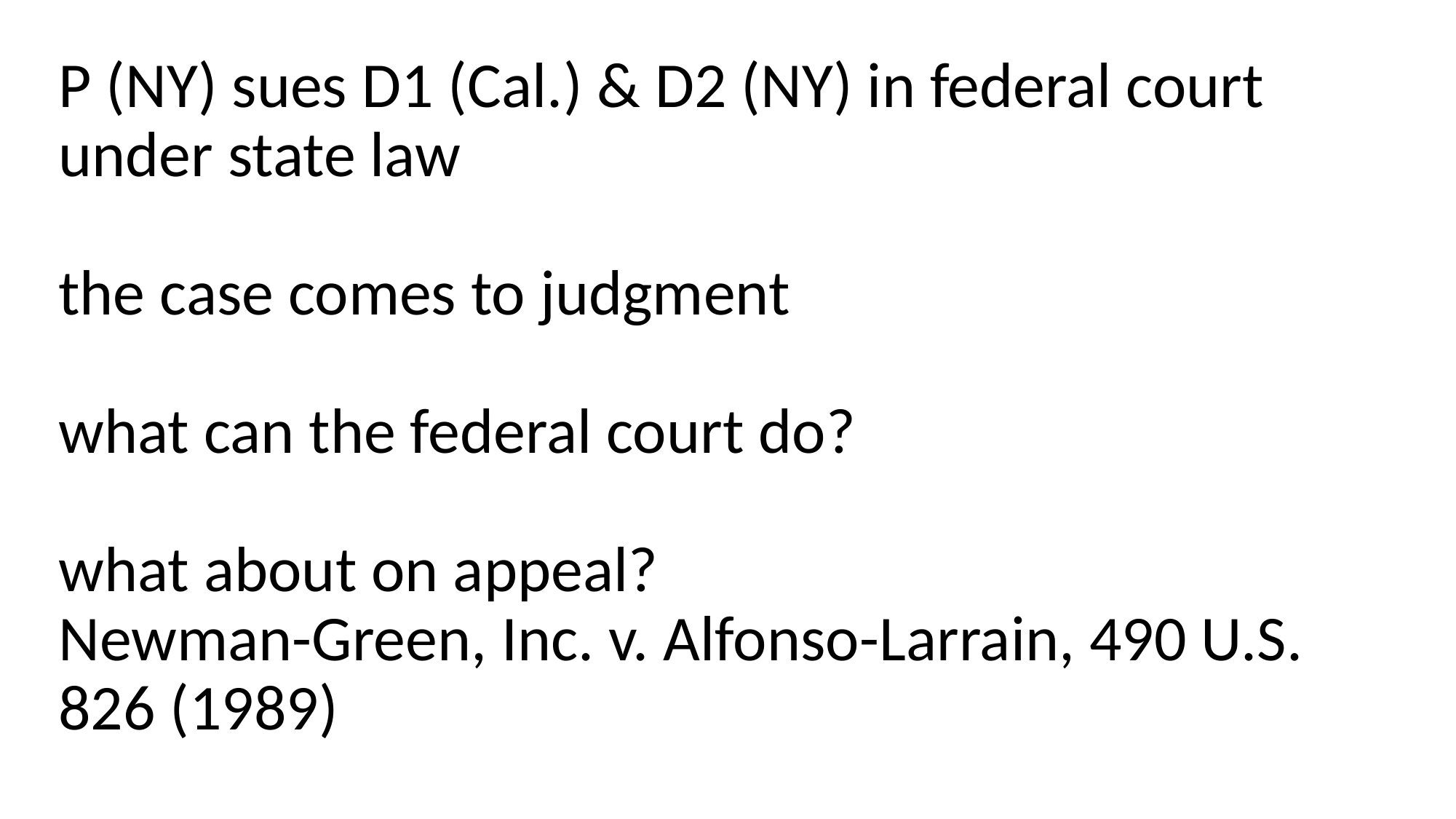

# P (NY) sues D1 (Cal.) & D2 (NY) in federal court  under state law the case comes to judgment what can the federal court do? what about on appeal? Newman-Green, Inc. v. Alfonso-Larrain, 490 U.S. 826 (1989)